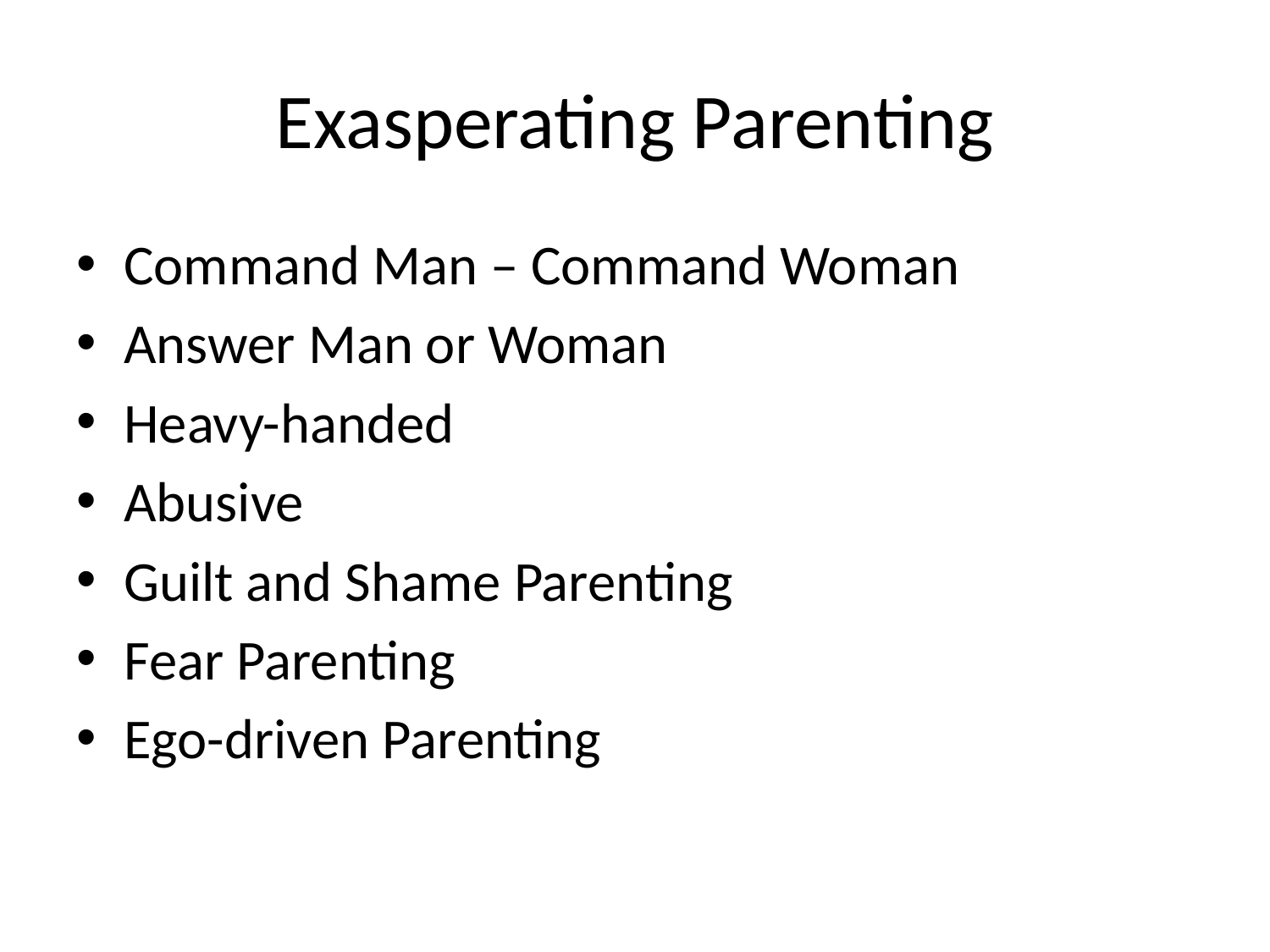

# Exasperating Parenting
Command Man – Command Woman
Answer Man or Woman
Heavy-handed
Abusive
Guilt and Shame Parenting
Fear Parenting
Ego-driven Parenting